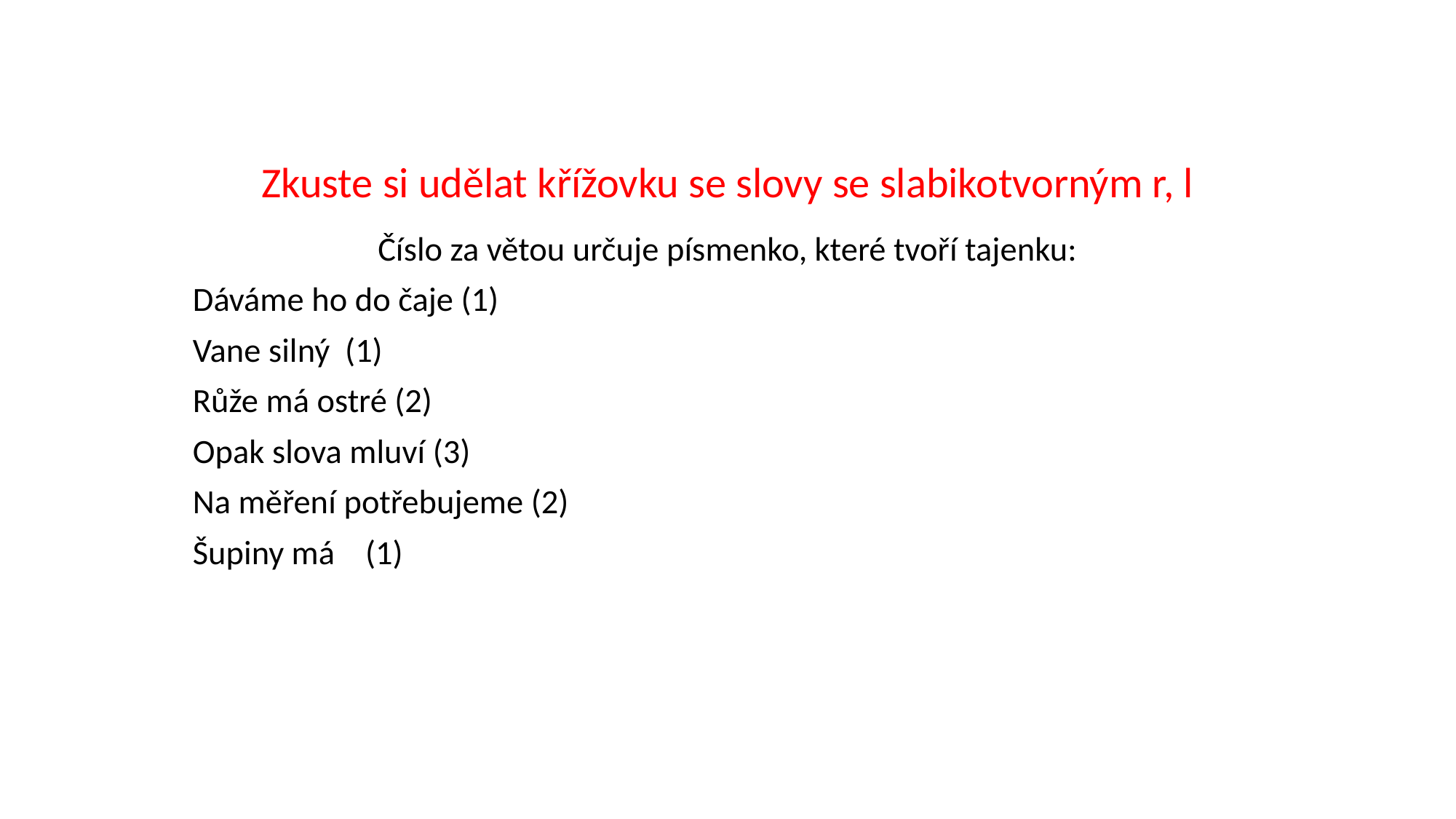

# Zkuste si udělat křížovku se slovy se slabikotvorným r, l
Číslo za větou určuje písmenko, které tvoří tajenku:
Dáváme ho do čaje (1)
Vane silný  (1)
Růže má ostré (2)
Opak slova mluví (3)
Na měření potřebujeme (2)
Šupiny má    (1)